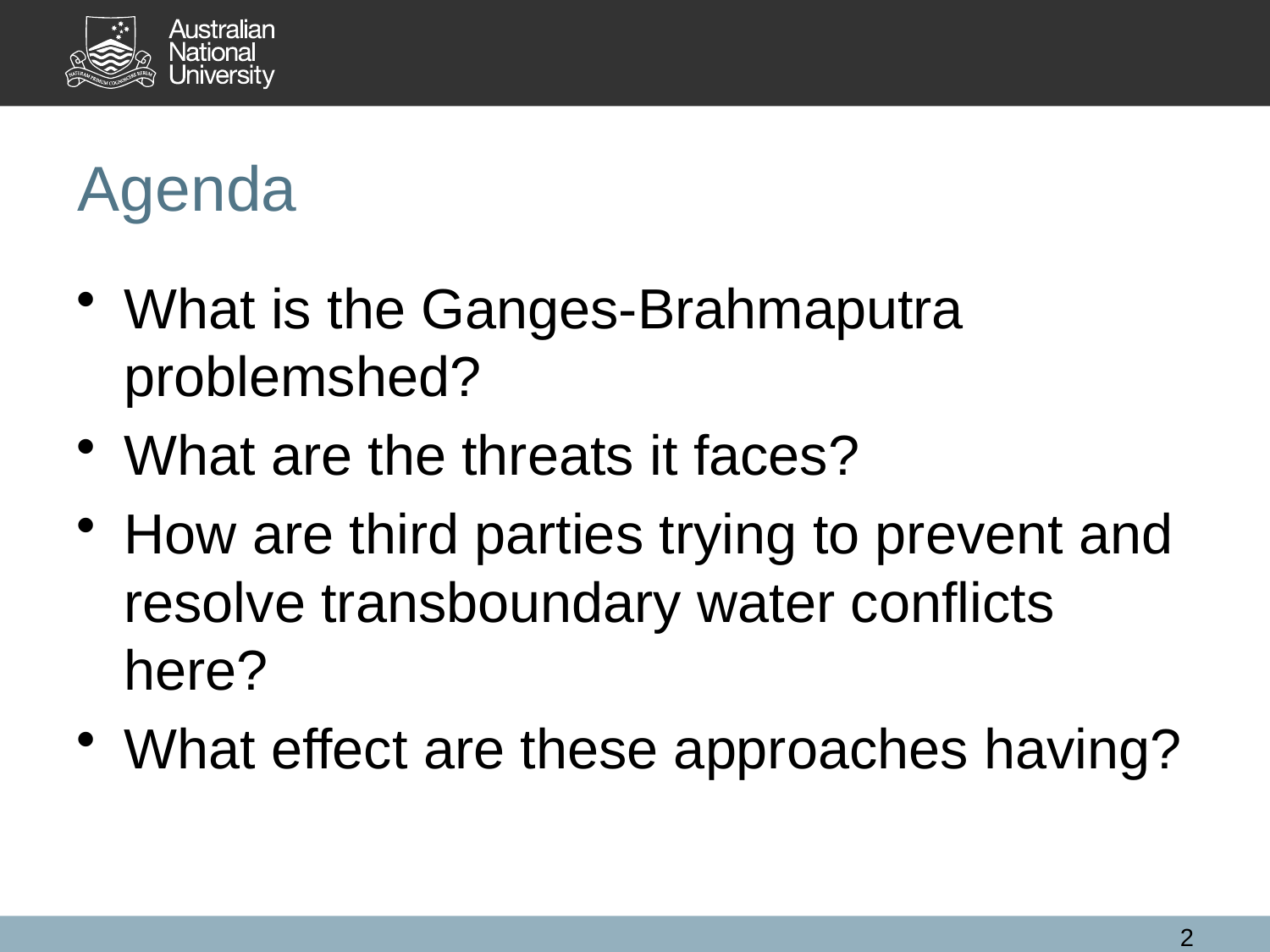

# Agenda
What is the Ganges-Brahmaputra problemshed?
What are the threats it faces?
How are third parties trying to prevent and resolve transboundary water conflicts here?
What effect are these approaches having?
2